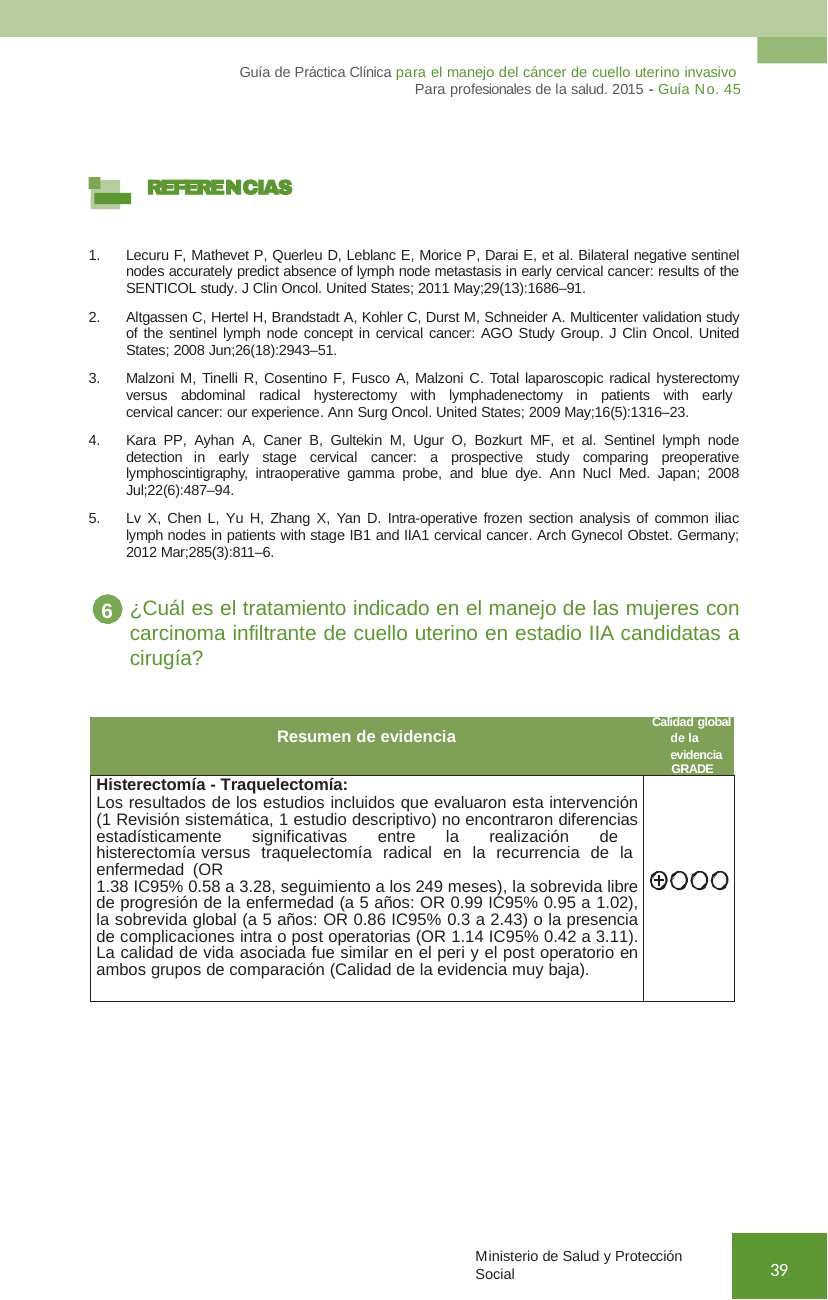

Guía de Práctica Clínica para el manejo del cáncer de cuello uterino invasivo
Para profesionales de la salud. 2015 - Guía No. 45
REFERENCIAS

Lecuru F, Mathevet P, Querleu D, Leblanc E, Morice P, Darai E, et al. Bilateral negative sentinel nodes accurately predict absence of lymph node metastasis in early cervical cancer: results of the SENTICOL study. J Clin Oncol. United States; 2011 May;29(13):1686–91.
Altgassen C, Hertel H, Brandstadt A, Kohler C, Durst M, Schneider A. Multicenter validation study of the sentinel lymph node concept in cervical cancer: AGO Study Group. J Clin Oncol. United States; 2008 Jun;26(18):2943–51.
Malzoni M, Tinelli R, Cosentino F, Fusco A, Malzoni C. Total laparoscopic radical hysterectomy versus  abdominal  radical  hysterectomy  with  lymphadenectomy  in  patients  with  early  cervical cancer: our experience. Ann Surg Oncol. United States; 2009 May;16(5):1316–23.
Kara PP, Ayhan A, Caner B, Gultekin M, Ugur O, Bozkurt MF, et al. Sentinel lymph node detection in early stage cervical cancer: a prospective study comparing preoperative lymphoscintigraphy, intraoperative gamma probe, and blue dye. Ann Nucl Med. Japan; 2008 Jul;22(6):487–94.
Lv X, Chen L, Yu H, Zhang X, Yan D. Intra-operative frozen section analysis of common iliac lymph nodes in patients with stage IB1 and IIA1 cervical cancer. Arch Gynecol Obstet. Germany; 2012 Mar;285(3):811–6.

¿Cuál es el tratamiento indicado en el manejo de las mujeres con carcinoma infiltrante de cuello uterino en estadio IIA candidatas a cirugía?
63
| Calidad global Resumen de evidencia de la evidencia GRADE |  |
| --- | --- |
| Histerectomía - Traquelectomía: Los resultados de los estudios incluidos que evaluaron esta intervención (1 Revisión sistemática, 1 estudio descriptivo) no encontraron diferencias estadísticamente significativas entre la realización de histerectomía versus traquelectomía radical en la recurrencia de la enfermedad (OR 1.38 IC95% 0.58 a 3.28, seguimiento a los 249 meses), la sobrevida libre de progresión de la enfermedad (a 5 años: OR 0.99 IC95% 0.95 a 1.02), la sobrevida global (a 5 años: OR 0.86 IC95% 0.3 a 2.43) o la presencia de complicaciones intra o post operatorias (OR 1.14 IC95% 0.42 a 3.11). La calidad de vida asociada fue similar en el peri y el post operatorio en ambos grupos de comparación (Calidad de la evidencia muy baja). |  |

Ministerio de Salud y Protección Social
39